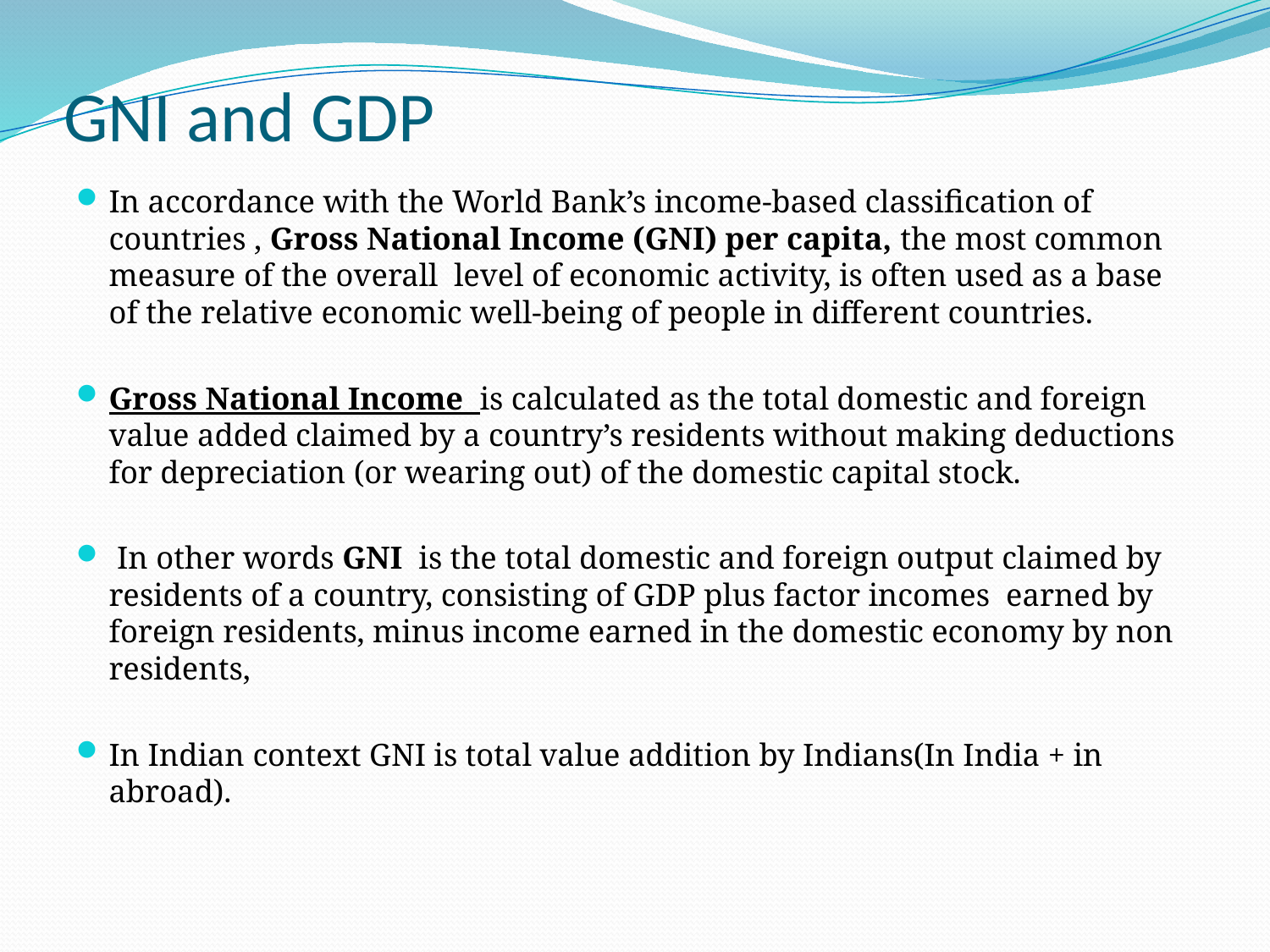

# GNI and GDP
In accordance with the World Bank’s income-based classification of countries , Gross National Income (GNI) per capita, the most common measure of the overall  level of economic activity, is often used as a base of the relative economic well-being of people in different countries.

Gross National Income  is calculated as the total domestic and foreign value added claimed by a country’s residents without making deductions for depreciation (or wearing out) of the domestic capital stock.

 In other words GNI  is the total domestic and foreign output claimed by residents of a country, consisting of GDP plus factor incomes  earned by foreign residents, minus income earned in the domestic economy by non residents,

In Indian context GNI is total value addition by Indians(In India + in abroad).